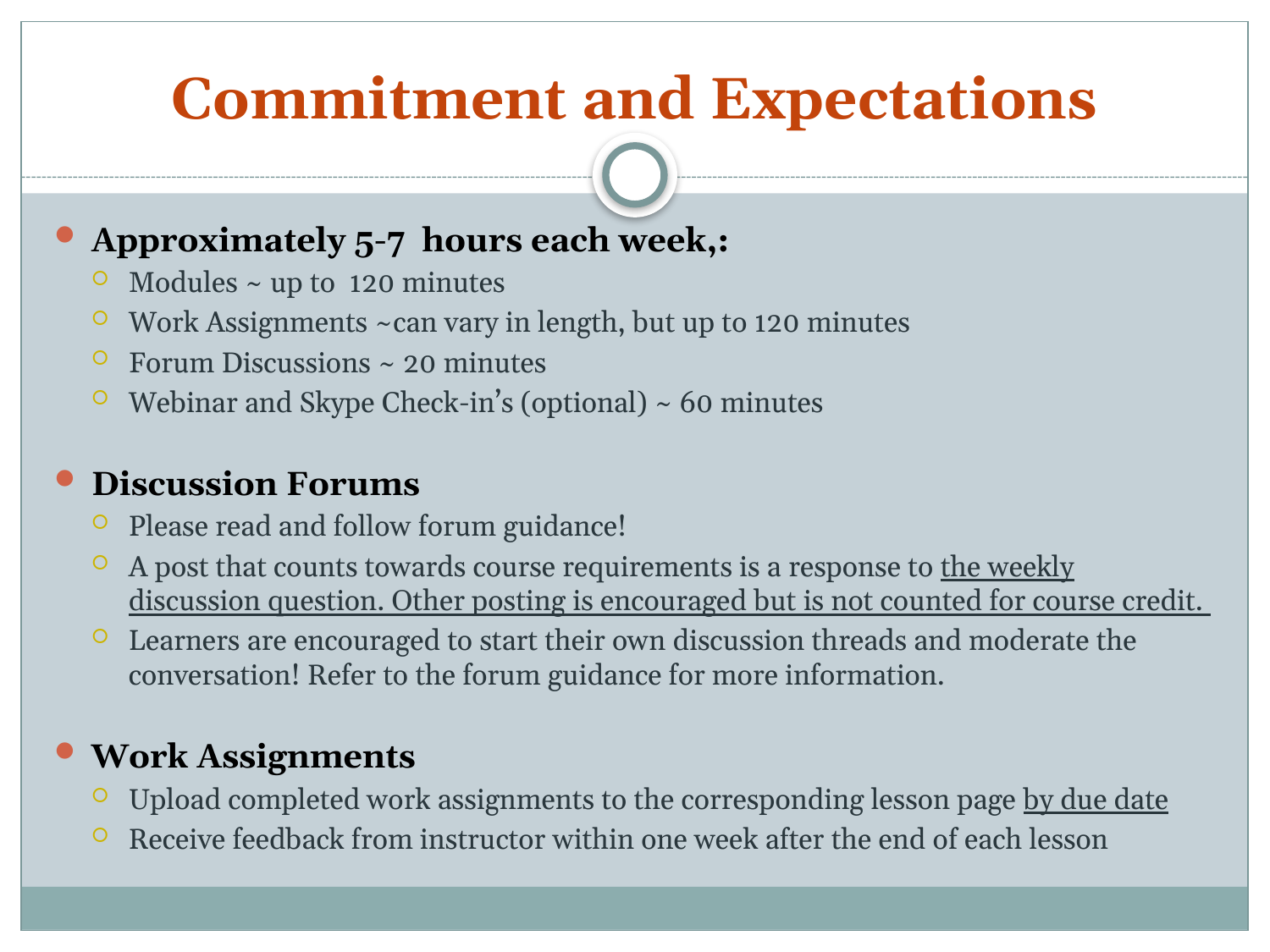

# Commitment and Expectations
Approximately 5-7  hours each week,:
Modules ~ up to  120 minutes
Work Assignments ~can vary in length, but up to 120 minutes
Forum Discussions ~ 20 minutes
Webinar and Skype Check-in’s (optional) ~ 60 minutes

Discussion Forums
Please read and follow forum guidance!
A post that counts towards course requirements is a response to the weekly discussion question. Other posting is encouraged but is not counted for course credit.
Learners are encouraged to start their own discussion threads and moderate the conversation! Refer to the forum guidance for more information.

Work Assignments
Upload completed work assignments to the corresponding lesson page by due date
Receive feedback from instructor within one week after the end of each lesson